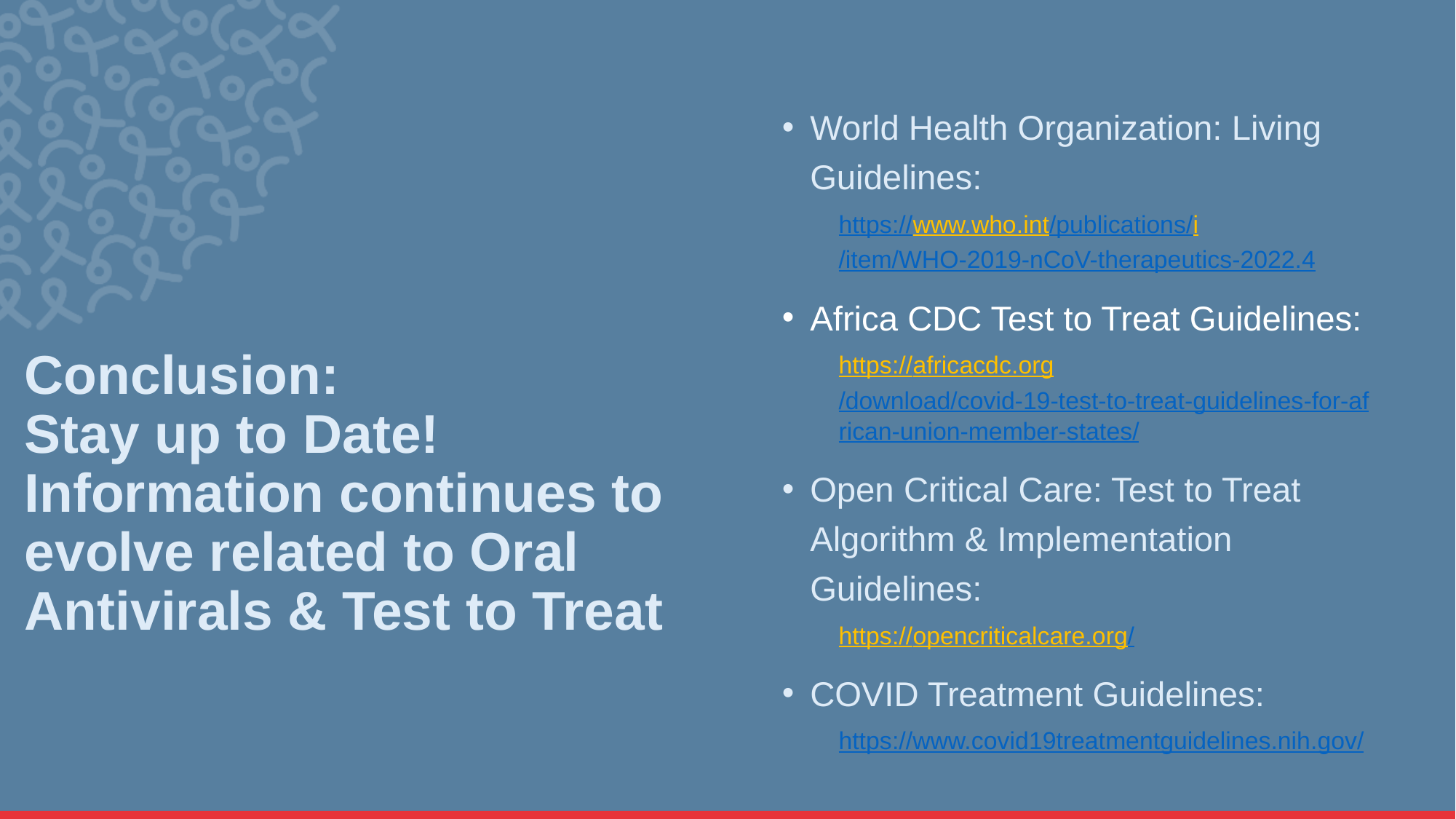

World Health Organization: Living Guidelines:
https://www.who.int/publications/i/item/WHO-2019-nCoV-therapeutics-2022.4
Africa CDC Test to Treat Guidelines:
https://africacdc.org/download/covid-19-test-to-treat-guidelines-for-african-union-member-states/
Open Critical Care: Test to Treat Algorithm & Implementation Guidelines:
https://opencriticalcare.org/
COVID Treatment Guidelines:
https://www.covid19treatmentguidelines.nih.gov/
# Conclusion: Stay up to Date!  Information continues to evolve related to Oral Antivirals & Test to Treat